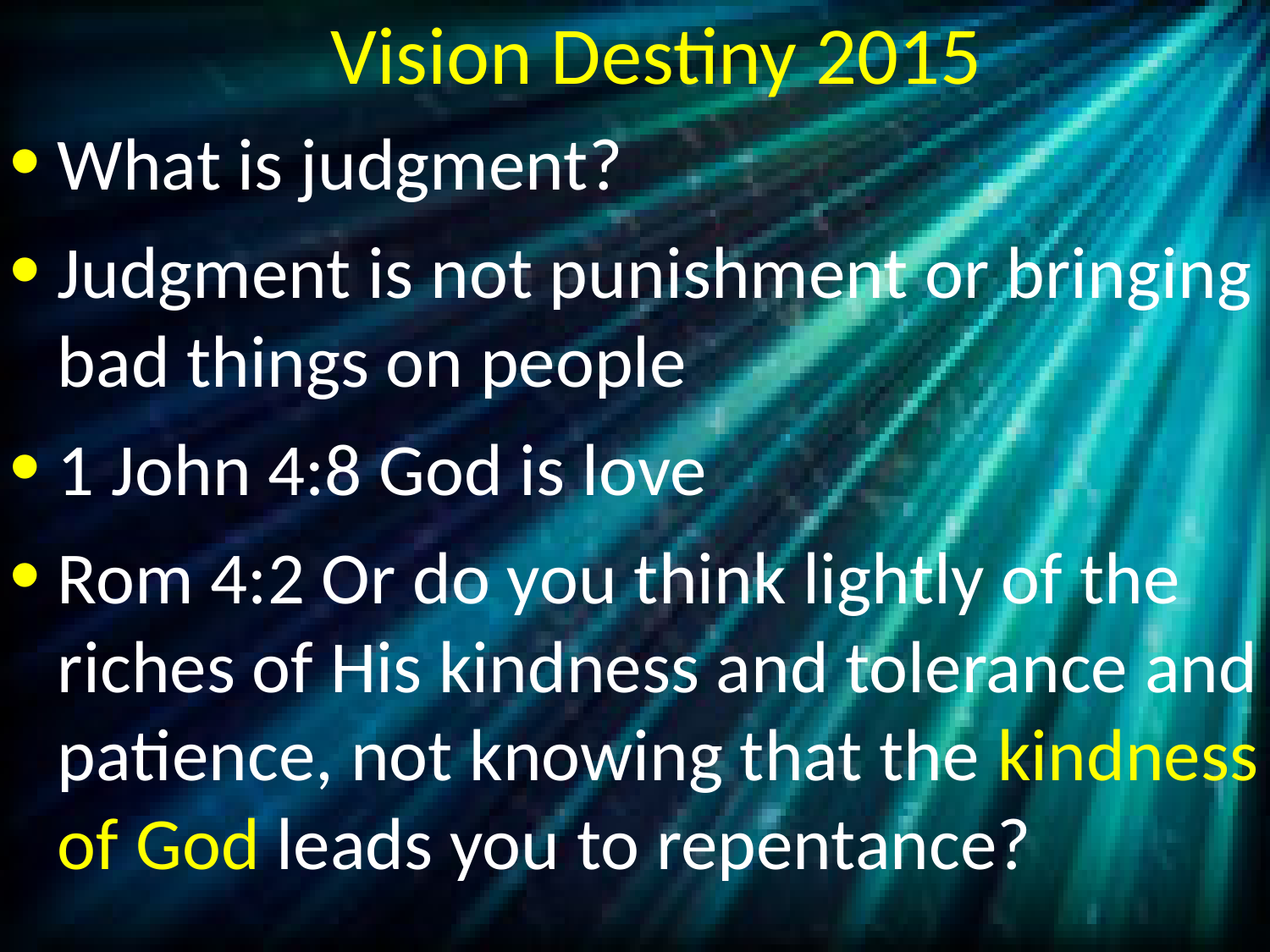

# Vision Destiny 2015
What is judgment?
Judgment is not punishment or bringing bad things on people
1 John 4:8 God is love
Rom 4:2 Or do you think lightly of the riches of His kindness and tolerance and patience, not knowing that the kindness of God leads you to repentance?